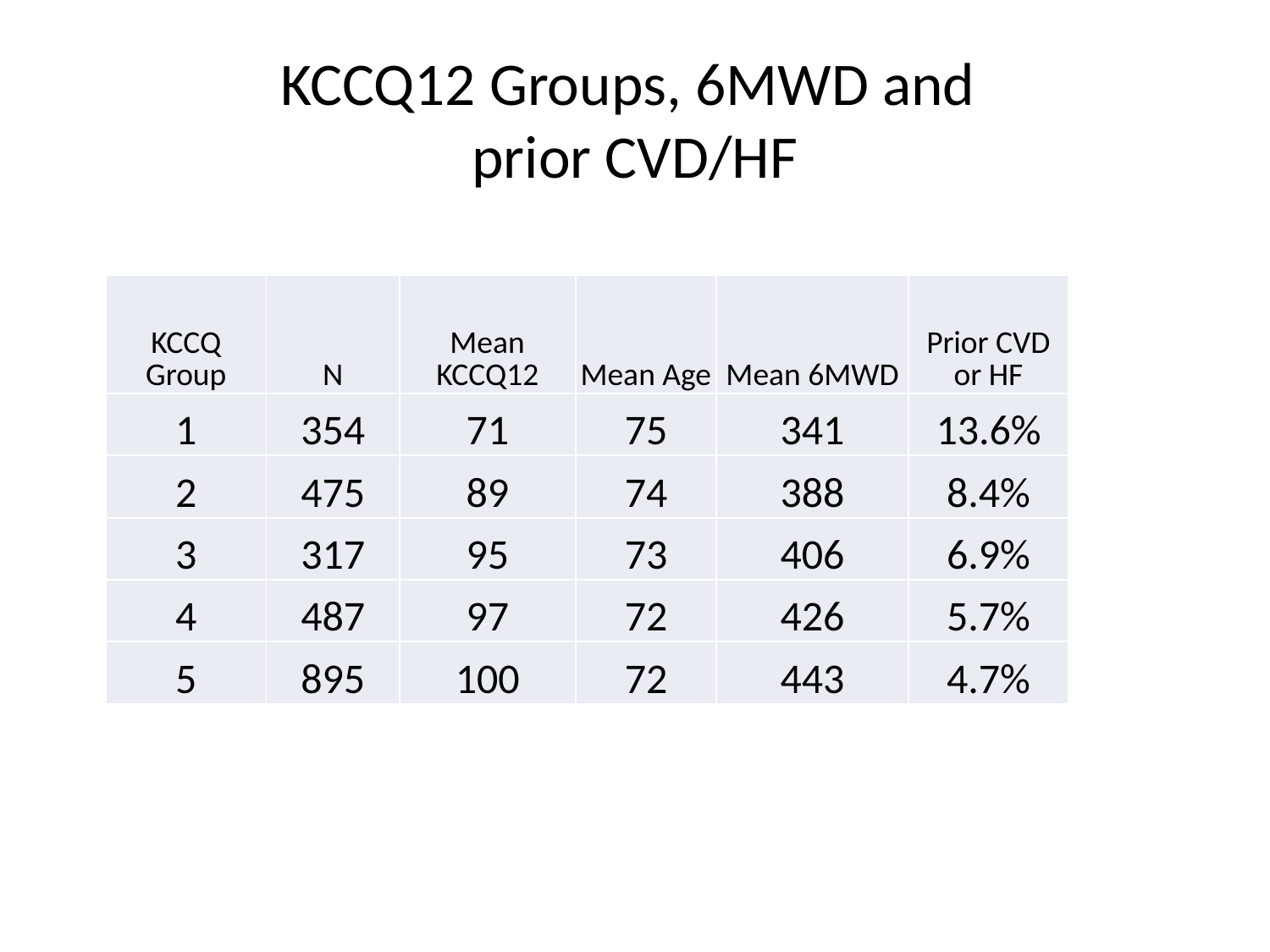

# KCCQ12 Groups, 6MWD and prior CVD/HF
| KCCQ Group | N | Mean KCCQ12 | Mean Age | Mean 6MWD | Prior CVD or HF |
| --- | --- | --- | --- | --- | --- |
| 1 | 354 | 71 | 75 | 341 | 13.6% |
| 2 | 475 | 89 | 74 | 388 | 8.4% |
| 3 | 317 | 95 | 73 | 406 | 6.9% |
| 4 | 487 | 97 | 72 | 426 | 5.7% |
| 5 | 895 | 100 | 72 | 443 | 4.7% |